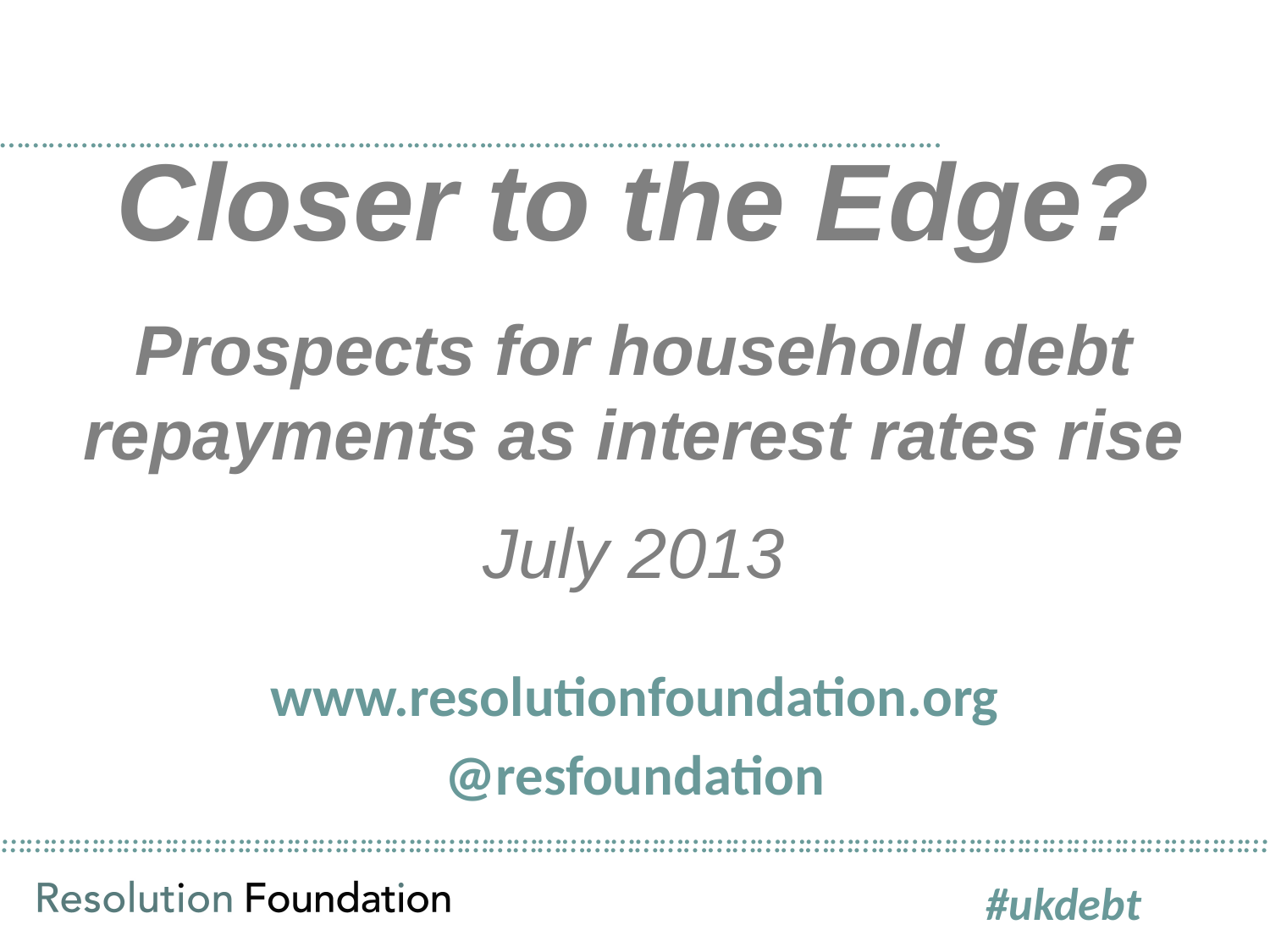

……………………………………………………………………………………………………..
Closer to the Edge?

Prospects for household debt repayments as interest rates rise

July 2013
www.resolutionfoundation.org
@resfoundation
#ukdebt